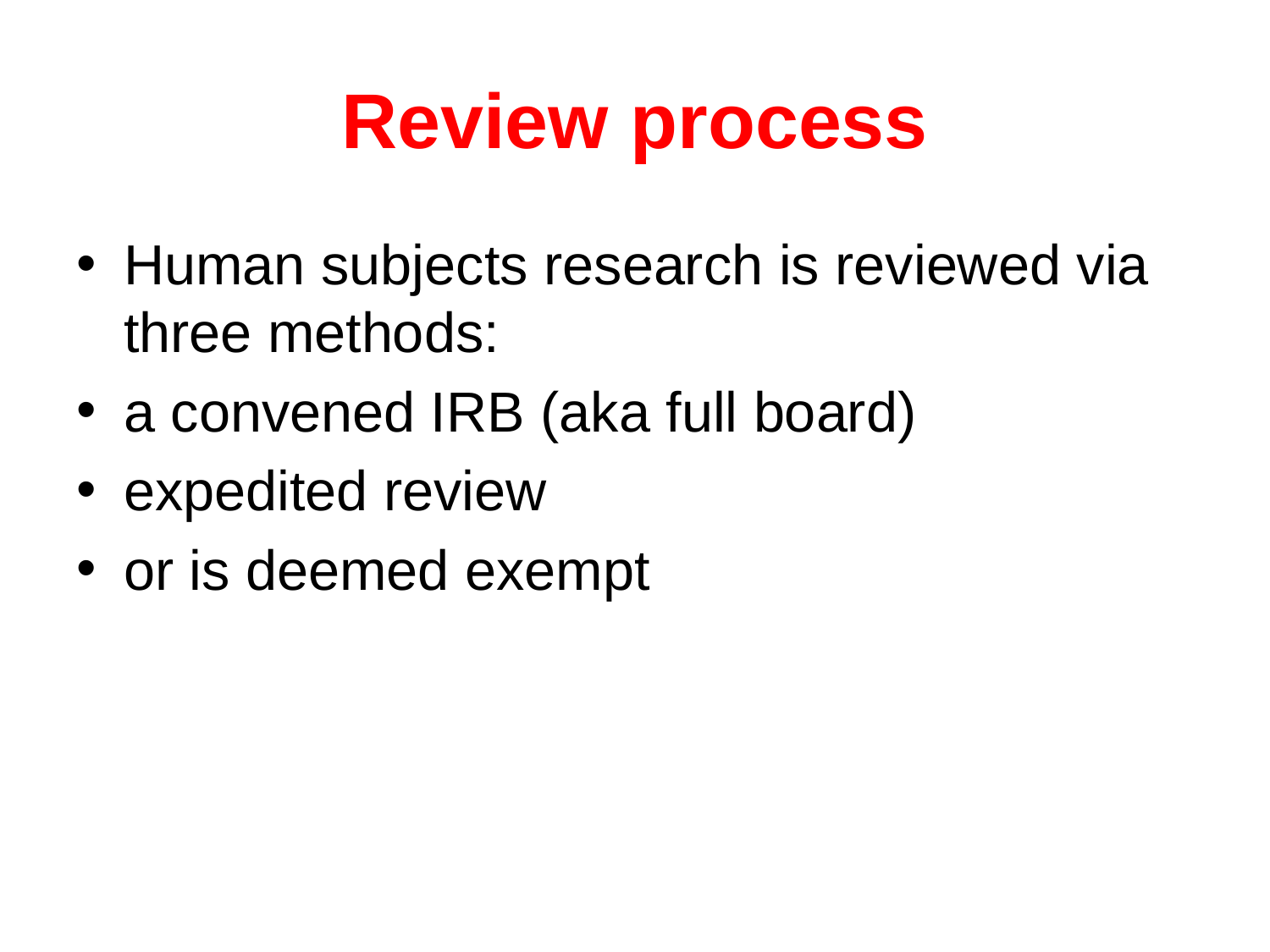

# Review process
Human subjects research is reviewed via three methods:
a convened IRB (aka full board)
expedited review
or is deemed exempt